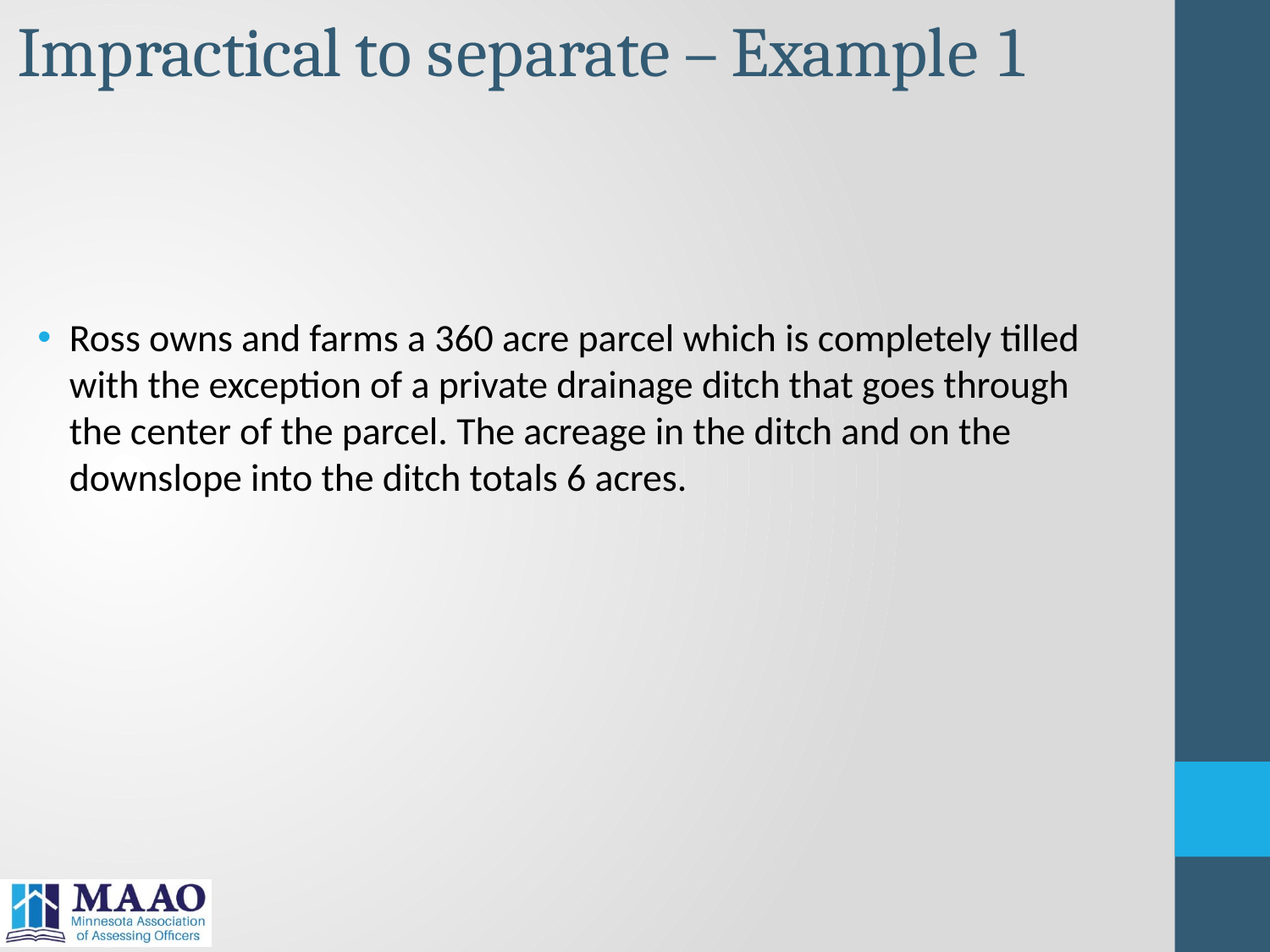

# Impractical to separate – Example 1
Ross owns and farms a 360 acre parcel which is completely tilled with the exception of a private drainage ditch that goes through the center of the parcel. The acreage in the ditch and on the downslope into the ditch totals 6 acres.